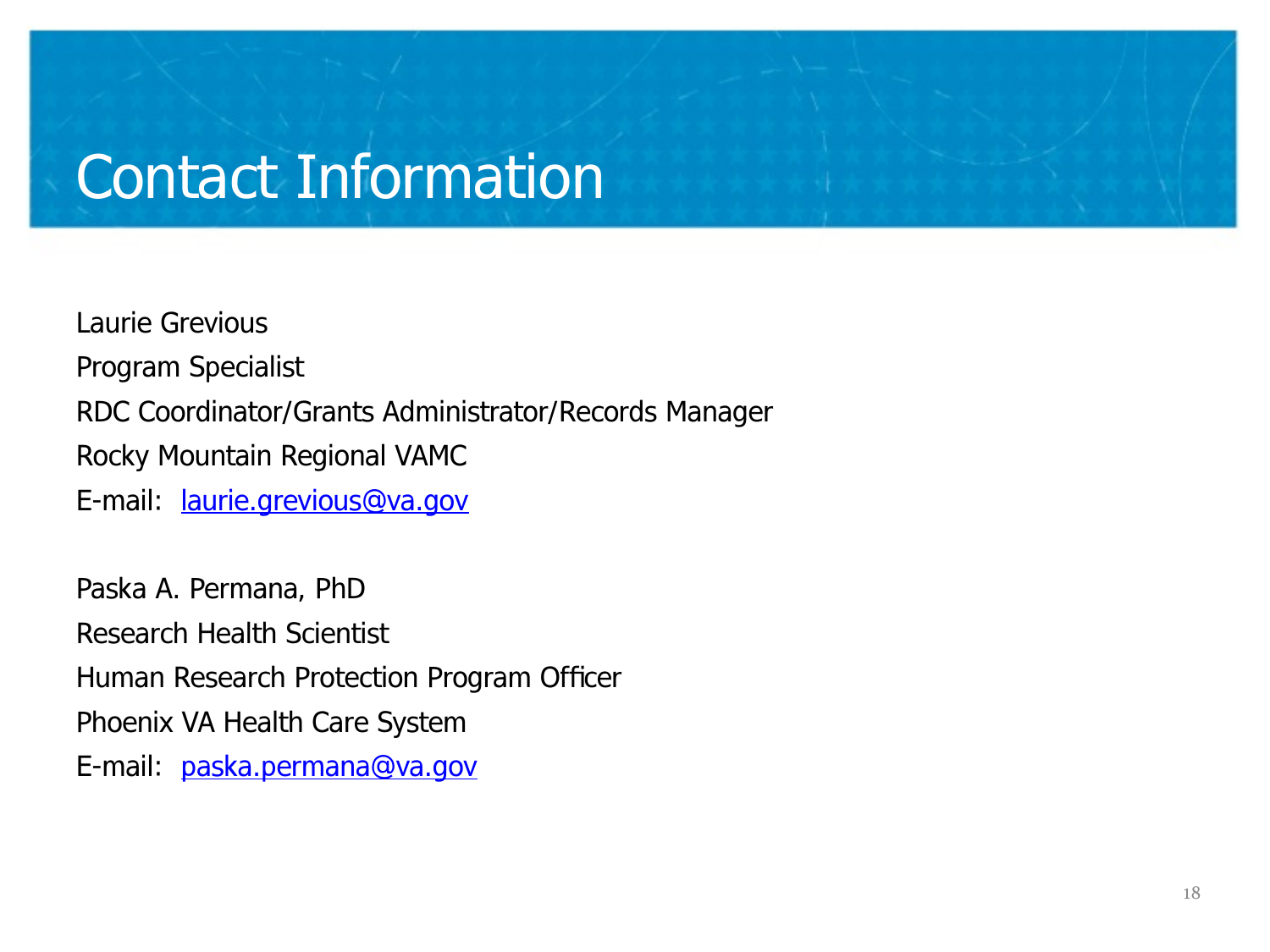

# Contact Information

Laurie Grevious
Program Specialist
RDC Coordinator/Grants Administrator/Records Manager
Rocky Mountain Regional VAMC
E-mail:  laurie.grevious@va.gov

Paska A. Permana, PhD
Research Health Scientist
Human Research Protection Program Officer
Phoenix VA Health Care System
E-mail:  paska.permana@va.gov